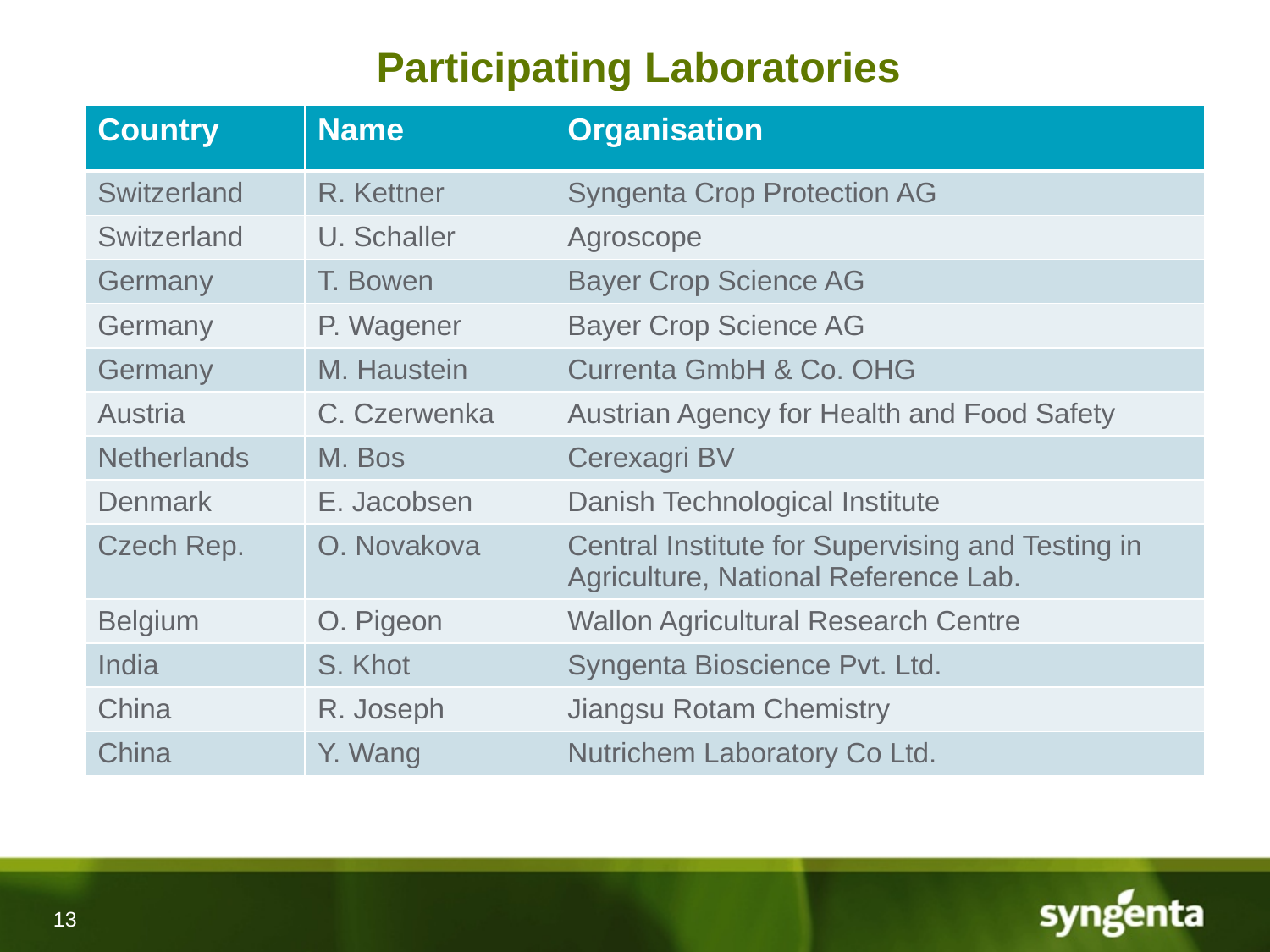

# Participating Laboratories
| Country | Name | Organisation |
| --- | --- | --- |
| Switzerland | R. Kettner | Syngenta Crop Protection AG |
| Switzerland | U. Schaller | Agroscope |
| Germany | T. Bowen | Bayer Crop Science AG |
| Germany | P. Wagener | Bayer Crop Science AG |
| Germany | M. Haustein | Currenta GmbH & Co. OHG |
| Austria | C. Czerwenka | Austrian Agency for Health and Food Safety |
| Netherlands | M. Bos | Cerexagri BV |
| Denmark | E. Jacobsen | Danish Technological Institute |
| Czech Rep. | O. Novakova | Central Institute for Supervising and Testing in Agriculture, National Reference Lab. |
| Belgium | O. Pigeon | Wallon Agricultural Research Centre |
| India | S. Khot | Syngenta Bioscience Pvt. Ltd. |
| China | R. Joseph | Jiangsu Rotam Chemistry |
| China | Y. Wang | Nutrichem Laboratory Co Ltd. |